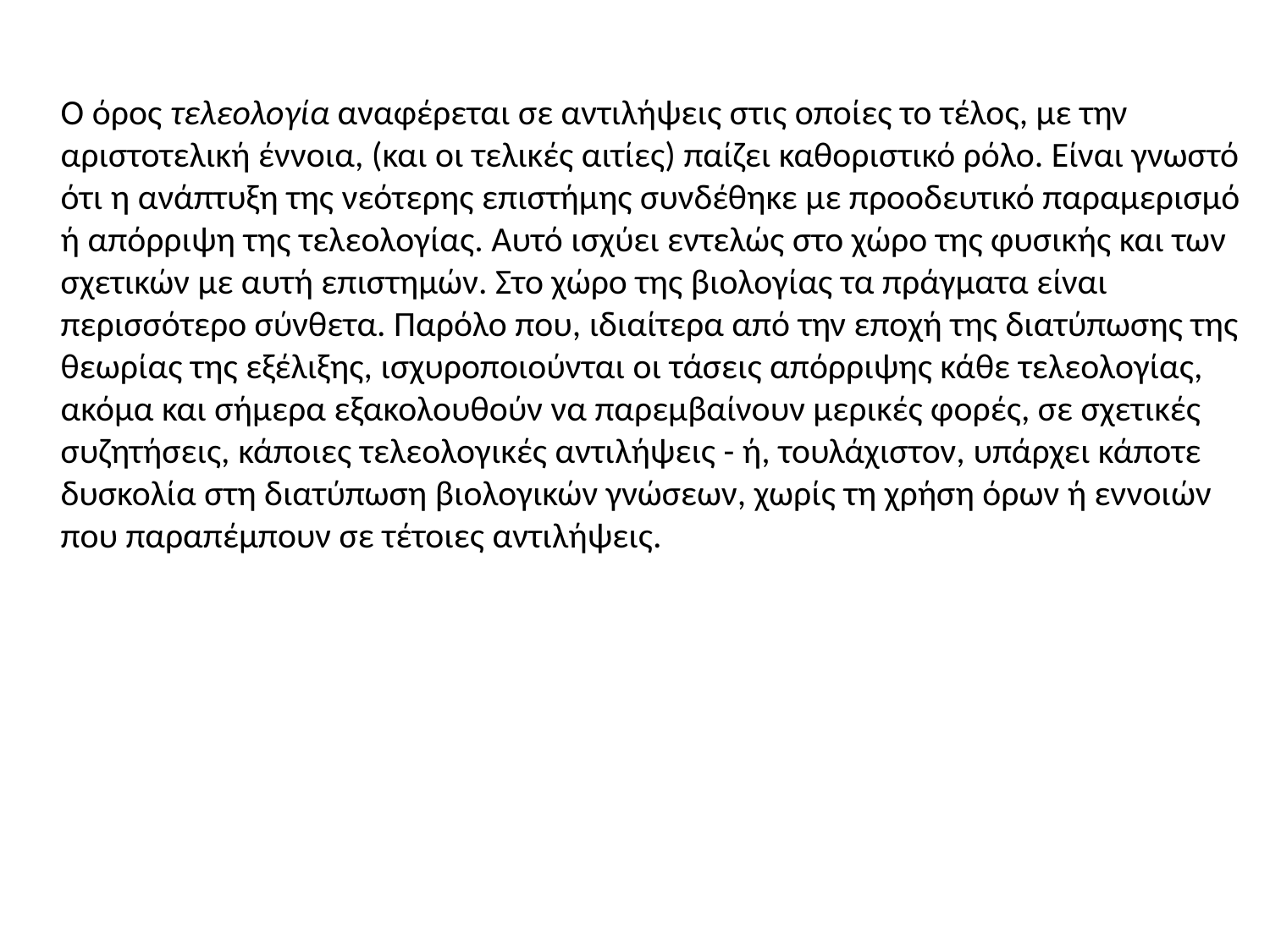

Ο όρος τελεολογία αναφέρεται σε αντιλήψεις στις οποίες το τέλος, με την αριστοτελική έννοια, (και οι τελικές αιτίες) παίζει καθοριστικό ρόλο. Είναι γνωστό ότι η ανάπτυξη της νεότερης επιστήμης συνδέθηκε με προοδευτικό παραμερισμό ή απόρριψη της τελεολογίας. Αυτό ισχύει εντελώς στο χώρο της φυσικής και των σχετικών με αυτή επιστημών. Στο χώρο της βιολογίας τα πράγματα είναι περισσότερο σύνθετα. Παρόλο που, ιδιαίτερα από την εποχή της διατύπωσης της θεωρίας της εξέλιξης, ισχυροποιούνται οι τάσεις απόρριψης κάθε τελεολογίας, ακόμα και σήμερα εξακολουθούν να παρεμβαίνουν μερικές φορές, σε σχετικές συζητήσεις, κάποιες τελεολογικές αντιλήψεις - ή, τουλάχιστον, υπάρχει κάποτε δυσκολία στη διατύπωση βιολογικών γνώσεων, χωρίς τη χρήση όρων ή εννοιών που παραπέμπουν σε τέτοιες αντιλήψεις.